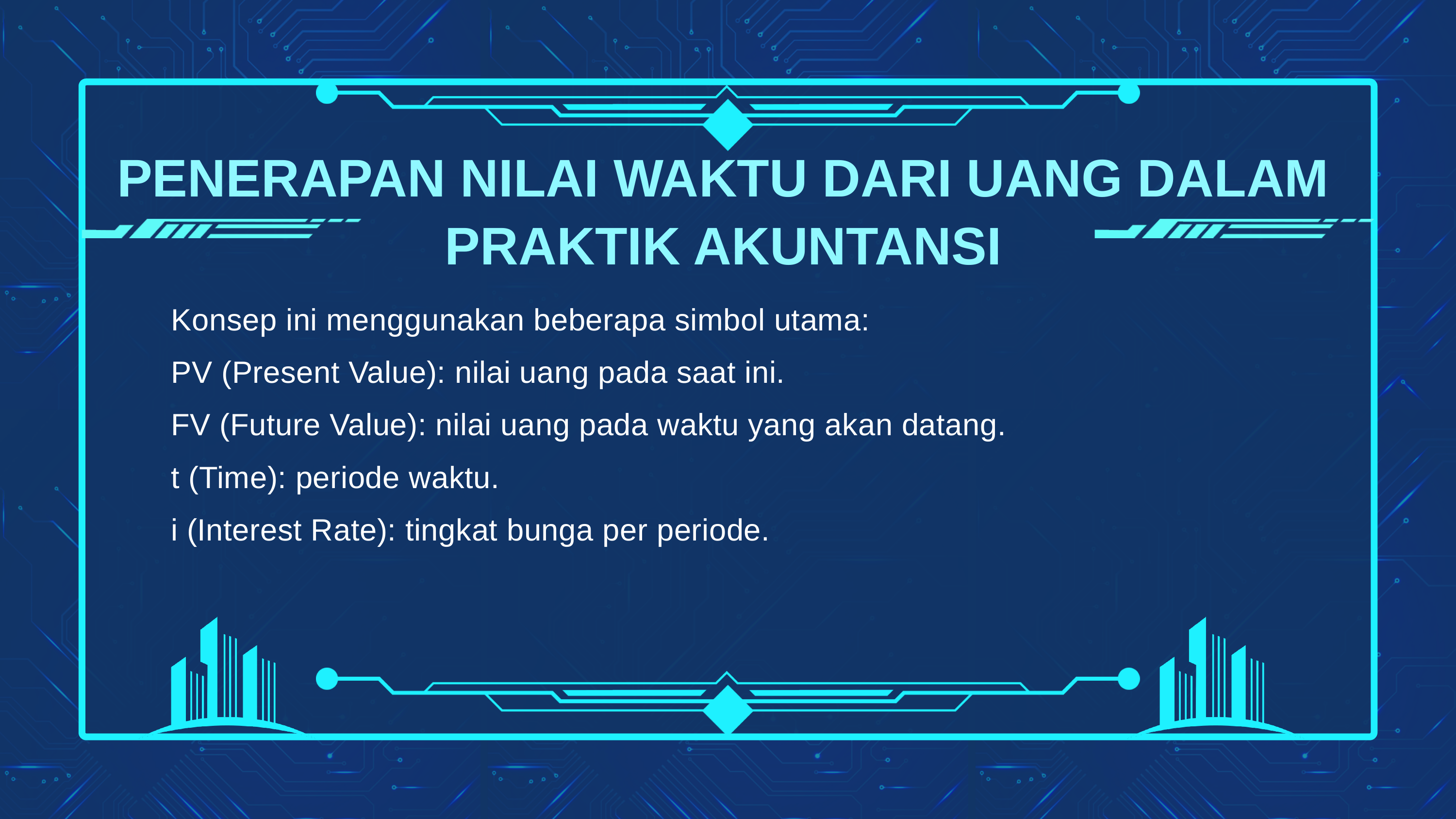

PENERAPAN NILAI WAKTU DARI UANG DALAM PRAKTIK AKUNTANSI

Konsep ini menggunakan beberapa simbol utama:
PV (Present Value): nilai uang pada saat ini.
FV (Future Value): nilai uang pada waktu yang akan datang.
t (Time): periode waktu.
i (Interest Rate): tingkat bunga per periode.